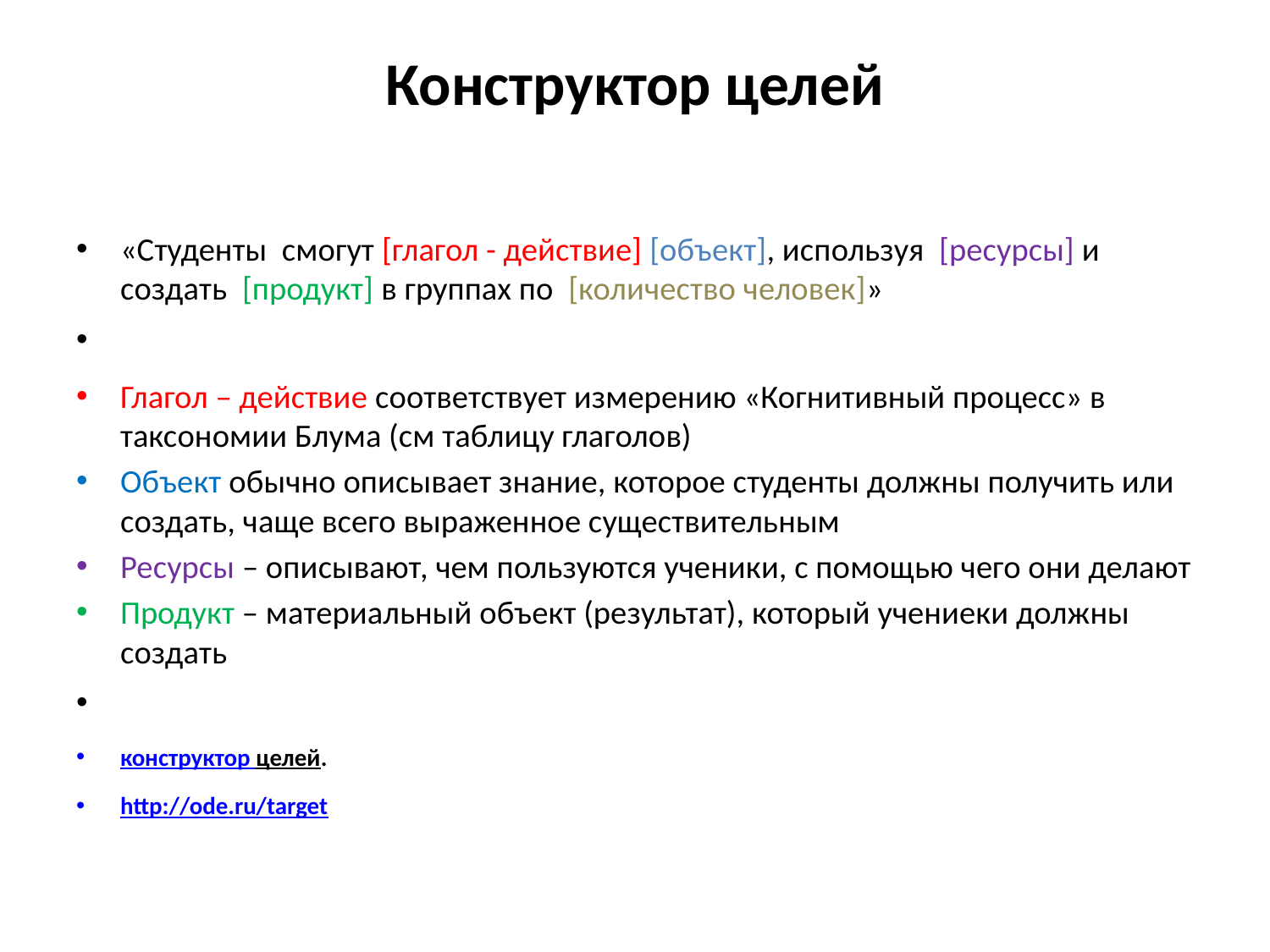

# Конструктор целей
«Студенты  смогут [глагол - действие] [объект], используя  [ресурсы] и создать  [продукт] в группах по  [количество человек]»

Глагол – действие соответствует измерению «Когнитивный процесс» в таксономии Блума (см таблицу глаголов)
Объект обычно описывает знание, которое студенты должны получить или создать, чаще всего выраженное существительным
Ресурсы – описывают, чем пользуются ученики, с помощью чего они делают
Продукт – материальный объект (результат), который учениеки должны создать

конструктор целей.
http://ode.ru/target